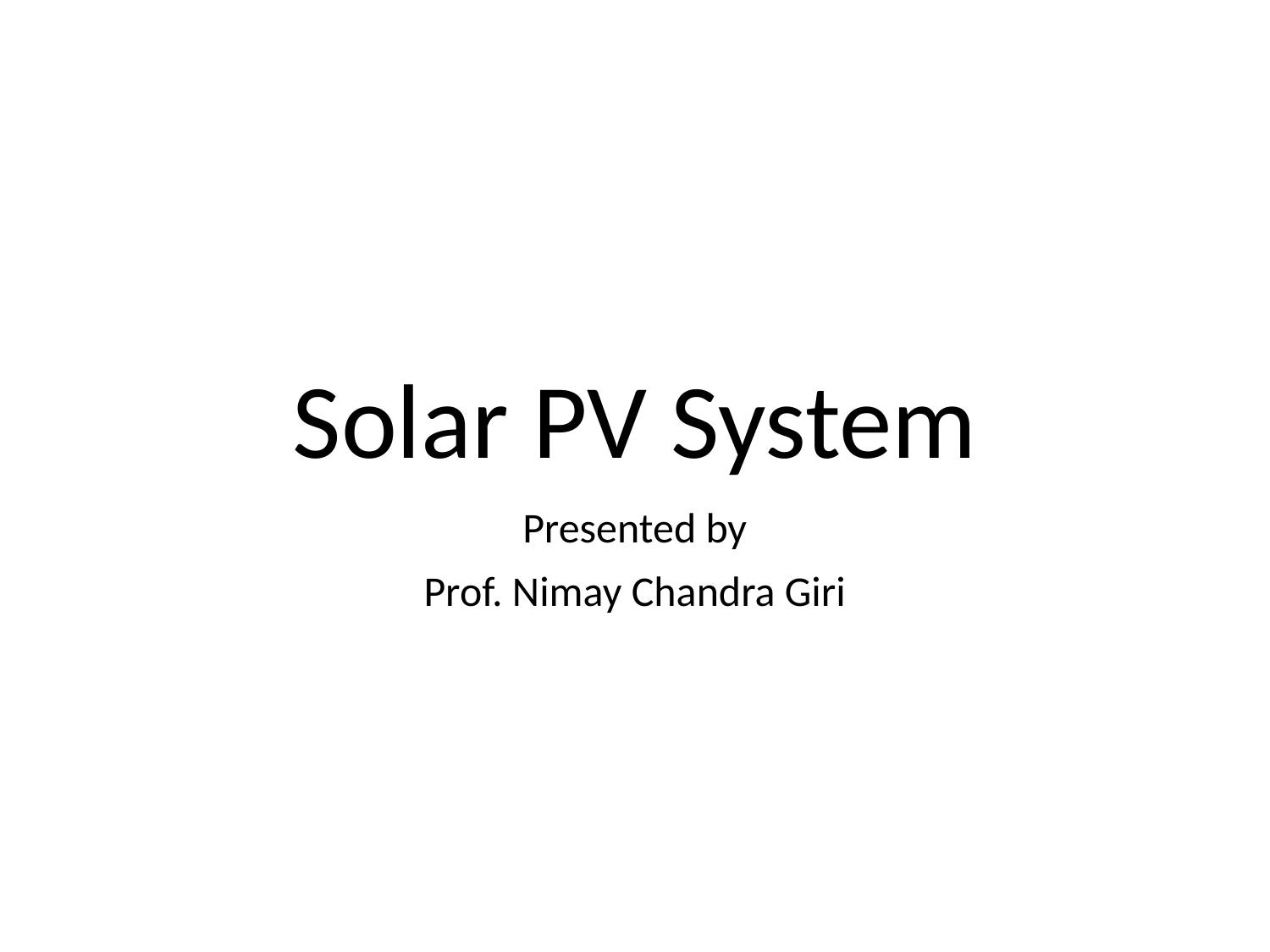

# Solar PV System
Presented by
Prof. Nimay Chandra Giri